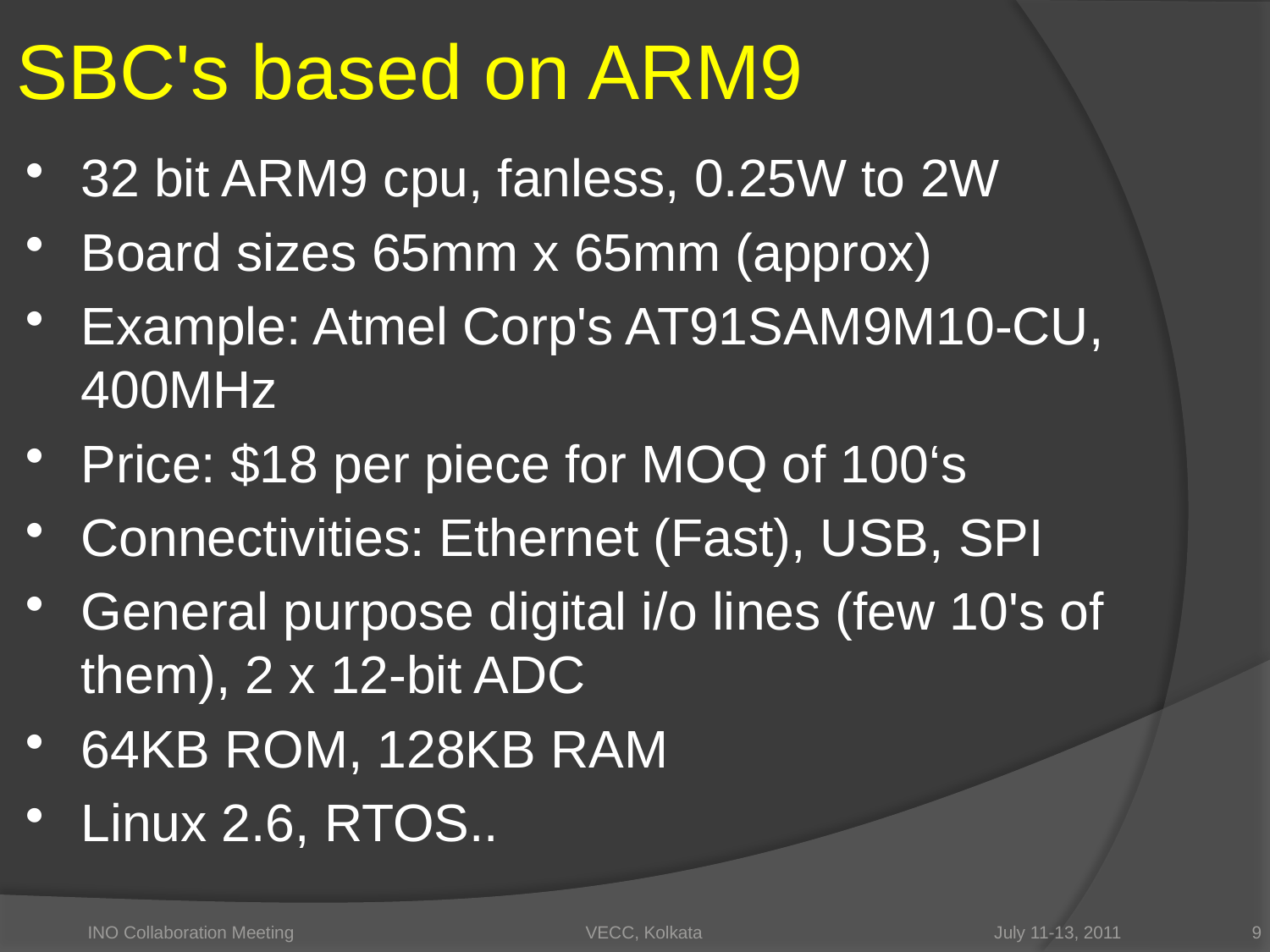

# SBC's based on ARM9
32 bit ARM9 cpu, fanless, 0.25W to 2W
Board sizes 65mm x 65mm (approx)
Example: Atmel Corp's AT91SAM9M10-CU, 400MHz
Price: $18 per piece for MOQ of 100‘s
Connectivities: Ethernet (Fast), USB, SPI
General purpose digital i/o lines (few 10's of them), 2 x 12-bit ADC
64KB ROM, 128KB RAM
Linux 2.6, RTOS..
INO Collaboration Meeting                                                            VECC, Kolkata                                                            July 11-13, 2011
9